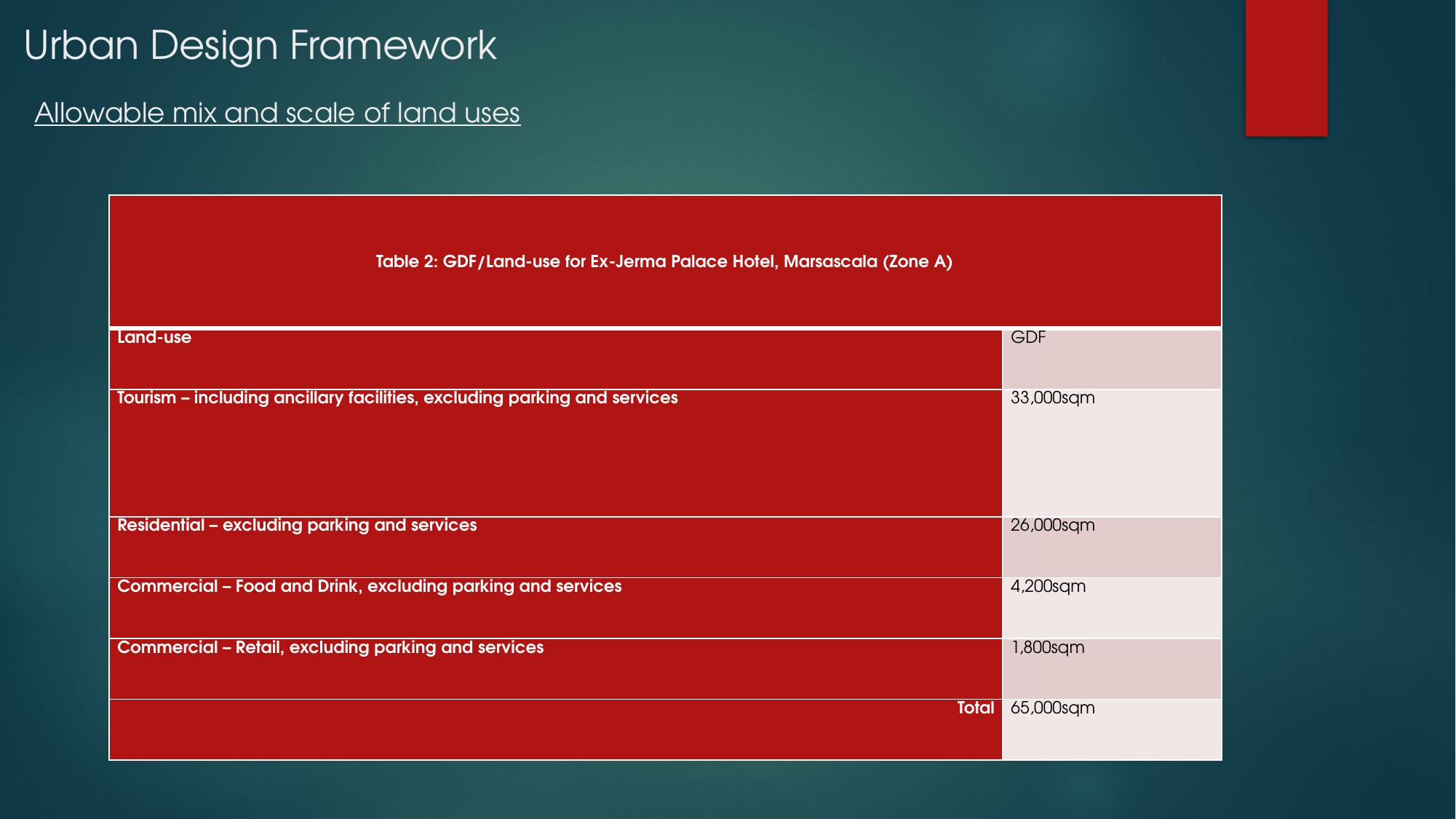

Urban Design Framework
Allowable mix and scale of land uses

| Table 2: GDF/Land-use for Ex-Jerma Palace Hotel, Marsascala (Zone A) |  |
| --- | --- |
| Land-use | GDF |
| Tourism – including ancillary facilities, excluding parking and services | 33,000sqm |
| Residential – excluding parking and services | 26,000sqm |
| Commercial – Food and Drink, excluding parking and services | 4,200sqm |
| Commercial – Retail, excluding parking and services | 1,800sqm |
| Total | 65,000sqm |